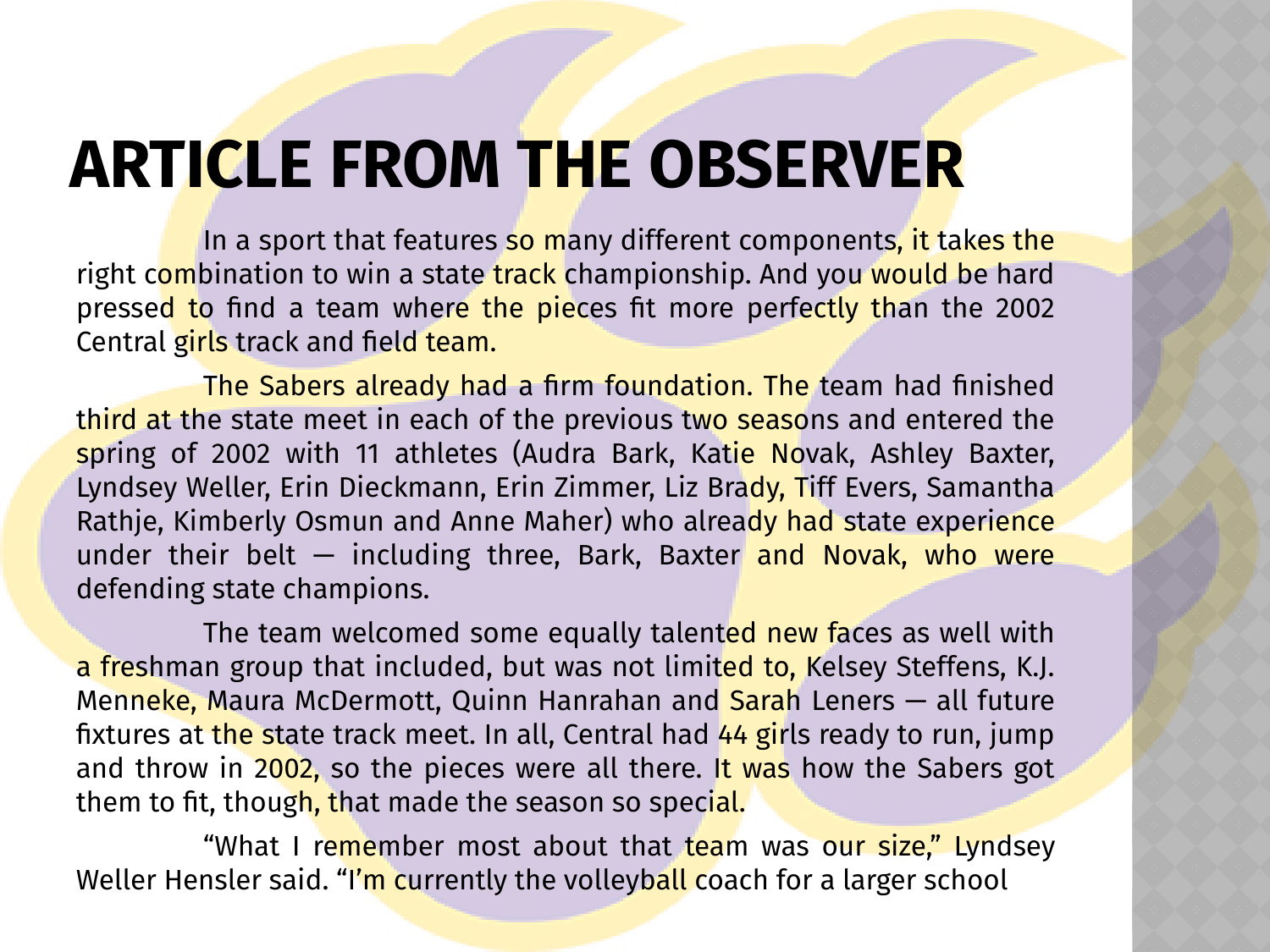

# Article from the Observer
	In a sport that features so many different components, it takes the right combination to win a state track championship. And you would be hard pressed to find a team where the pieces fit more perfectly than the 2002 Central girls track and field team.
	The Sabers already had a firm foundation. The team had finished third at the state meet in each of the previous two seasons and entered the spring of 2002 with 11 athletes (Audra Bark, Katie Novak, Ashley Baxter, Lyndsey Weller, Erin Dieckmann, Erin Zimmer, Liz Brady, Tiff Evers, Samantha Rathje, Kimberly Osmun and Anne Maher) who already had state experience under their belt — including three, Bark, Baxter and Novak, who were defending state champions.
	The team welcomed some equally talented new faces as well with a freshman group that included, but was not limited to, Kelsey Steffens, K.J. Menneke, Maura McDermott, Quinn Hanrahan and Sarah Leners — all future fixtures at the state track meet. In all, Central had 44 girls ready to run, jump and throw in 2002, so the pieces were all there. It was how the Sabers got them to fit, though, that made the season so special.
	“What I remember most about that team was our size,” Lyndsey Weller Hensler said. “I’m currently the volleyball coach for a larger school